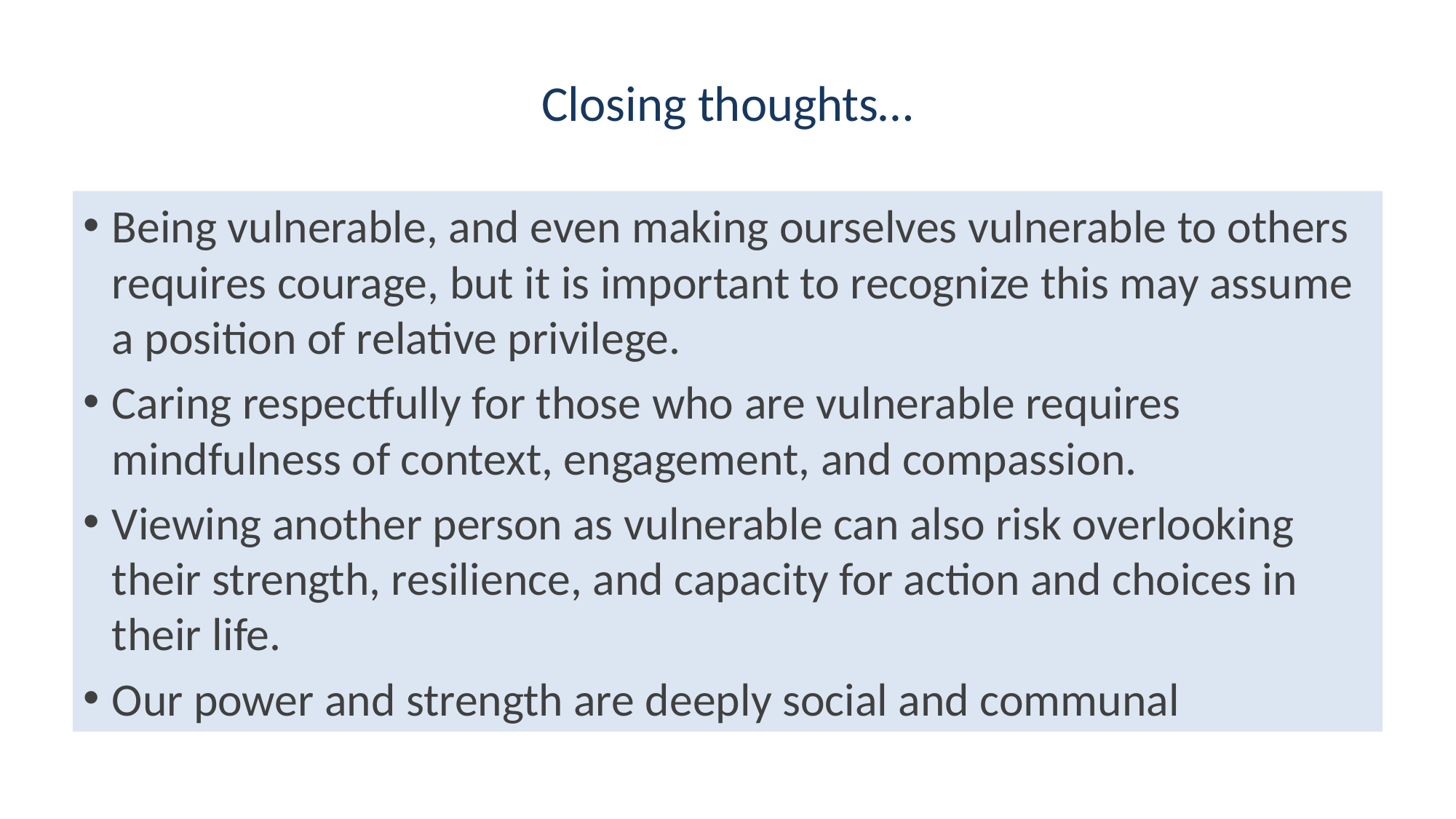

# Closing thoughts…
Being vulnerable, and even making ourselves vulnerable to others requires courage, but it is important to recognize this may assume a position of relative privilege.
Caring respectfully for those who are vulnerable requires mindfulness of context, engagement, and compassion.
Viewing another person as vulnerable can also risk overlooking their strength, resilience, and capacity for action and choices in their life.
Our power and strength are deeply social and communal